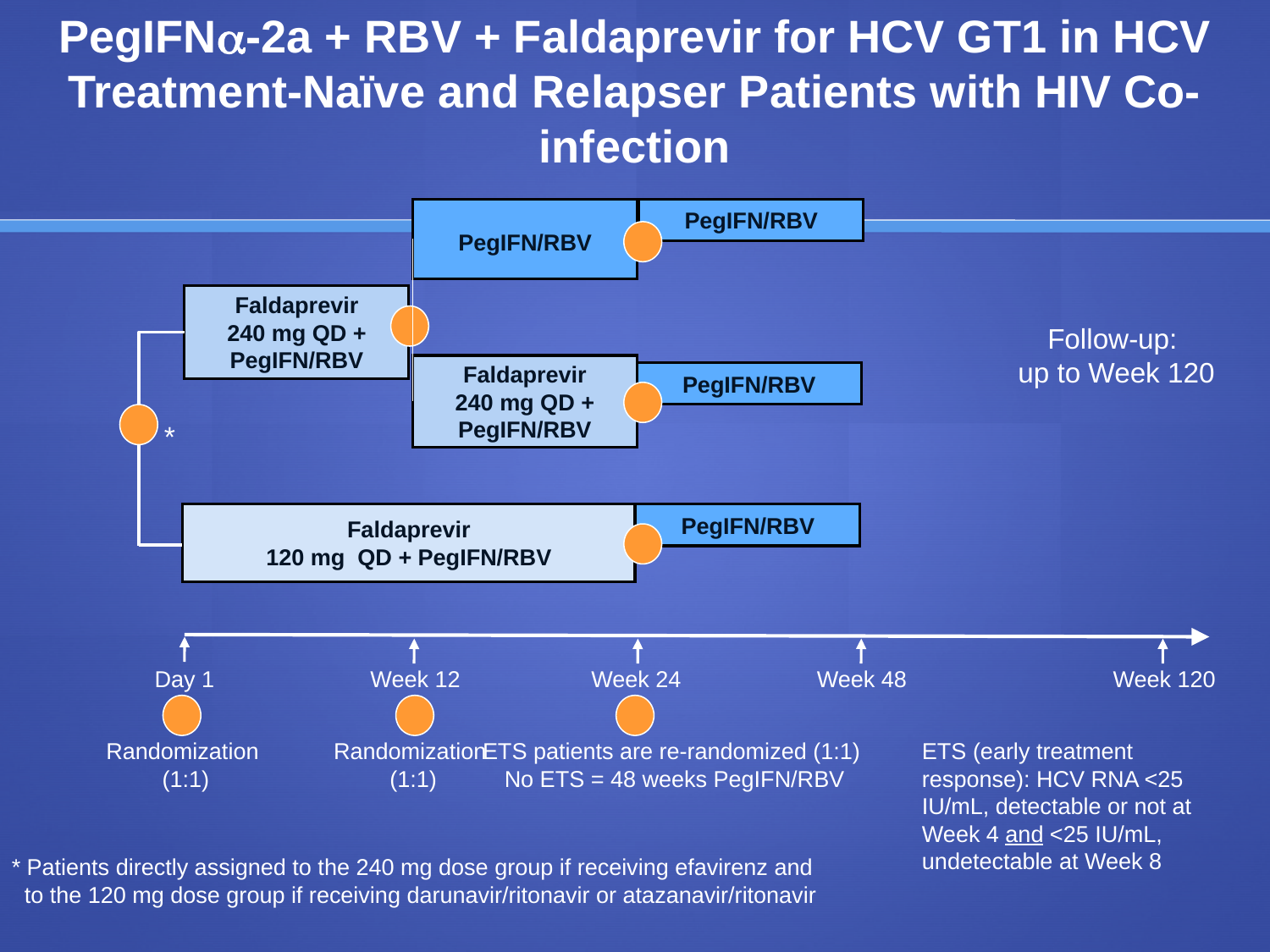

# PegIFNα-2a + RBV + Faldaprevir for HCV GT1 in HCV Treatment-Naïve and Relapser Patients with HIV Co-infection

PegIFN/RBV
PegIFN/RBV

Faldaprevir
240 mg QD + PegIFN/RBV

Follow-up:
 up to Week 120
Faldaprevir
240 mg QD + PegIFN/RBV
PegIFN/RBV

*
Faldaprevir
120 mg  QD + PegIFN/RBV
PegIFN/RBV

Day 1
Week 12
Week 24
Week 48
Week 120

Randomization
(1:1)
Randomization
(1:1)
ETS patients are re-randomized (1:1)
No ETS = 48 weeks PegIFN/RBV
ETS (early treatment response): HCV RNA <25 IU/mL, detectable or not at Week 4 and <25 IU/mL, undetectable at Week 8
* Patients directly assigned to the 240 mg dose group if receiving efavirenz and
  to the 120 mg dose group if receiving darunavir/ritonavir or atazanavir/ritonavir